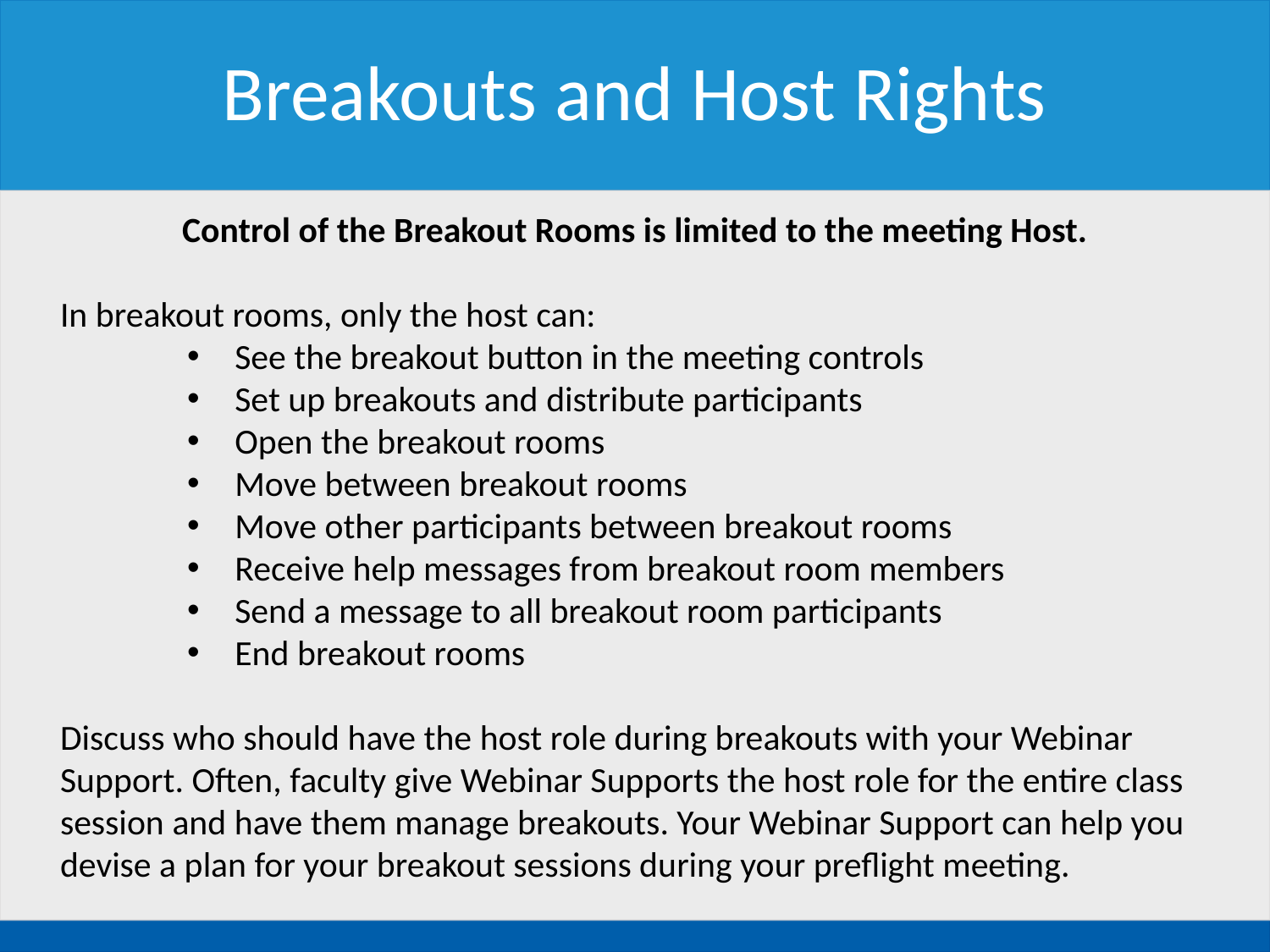

# Breakouts and Host Rights

Control of the Breakout Rooms is limited to the meeting Host.

In breakout rooms, only the host can:
See the breakout button in the meeting controls
Set up breakouts and distribute participants
Open the breakout rooms
Move between breakout rooms
Move other participants between breakout rooms
Receive help messages from breakout room members
Send a message to all breakout room participants
End breakout rooms

Discuss who should have the host role during breakouts with your Webinar Support. Often, faculty give Webinar Supports the host role for the entire class session and have them manage breakouts. Your Webinar Support can help you devise a plan for your breakout sessions during your preflight meeting.